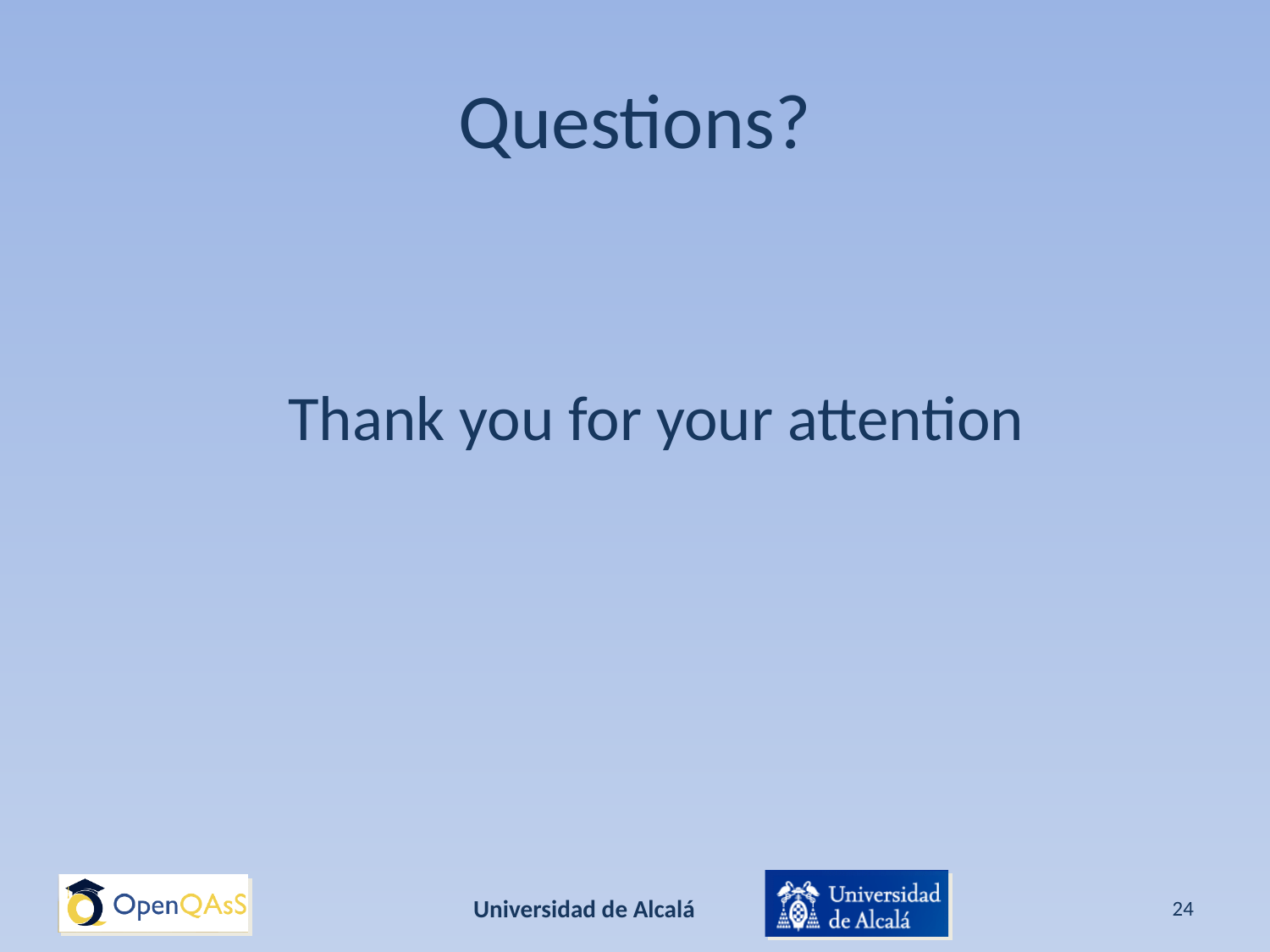

# Questions?
Thank you for your attention
Universidad de Alcalá
24